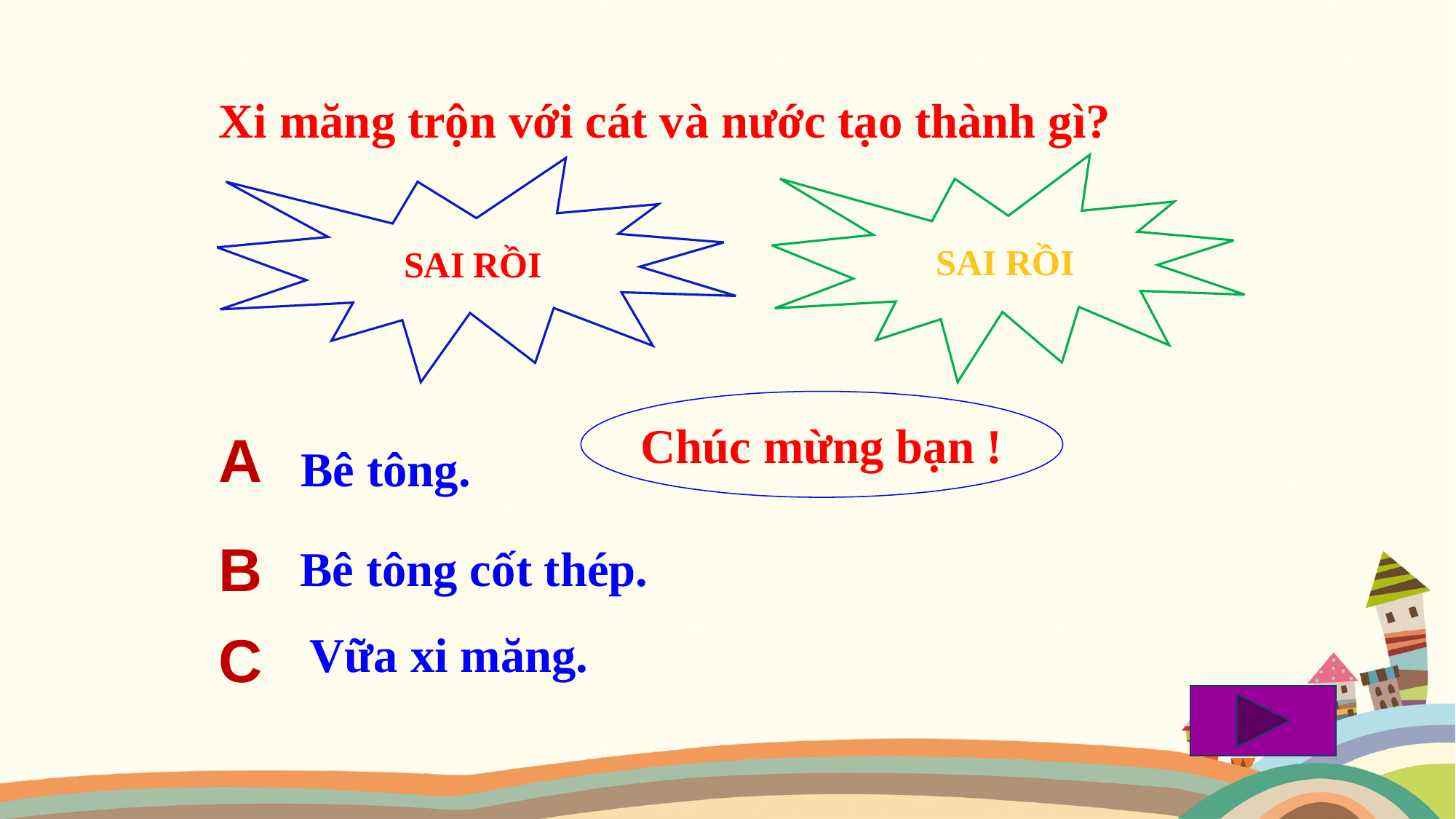

Xi măng trộn với cát và nước tạo thành gì?
Sai rồi
Sai rồi
Chúc mừng bạn !
A
Bê tông.
B
Bê tông cốt thép.
C
Vữa xi măng.